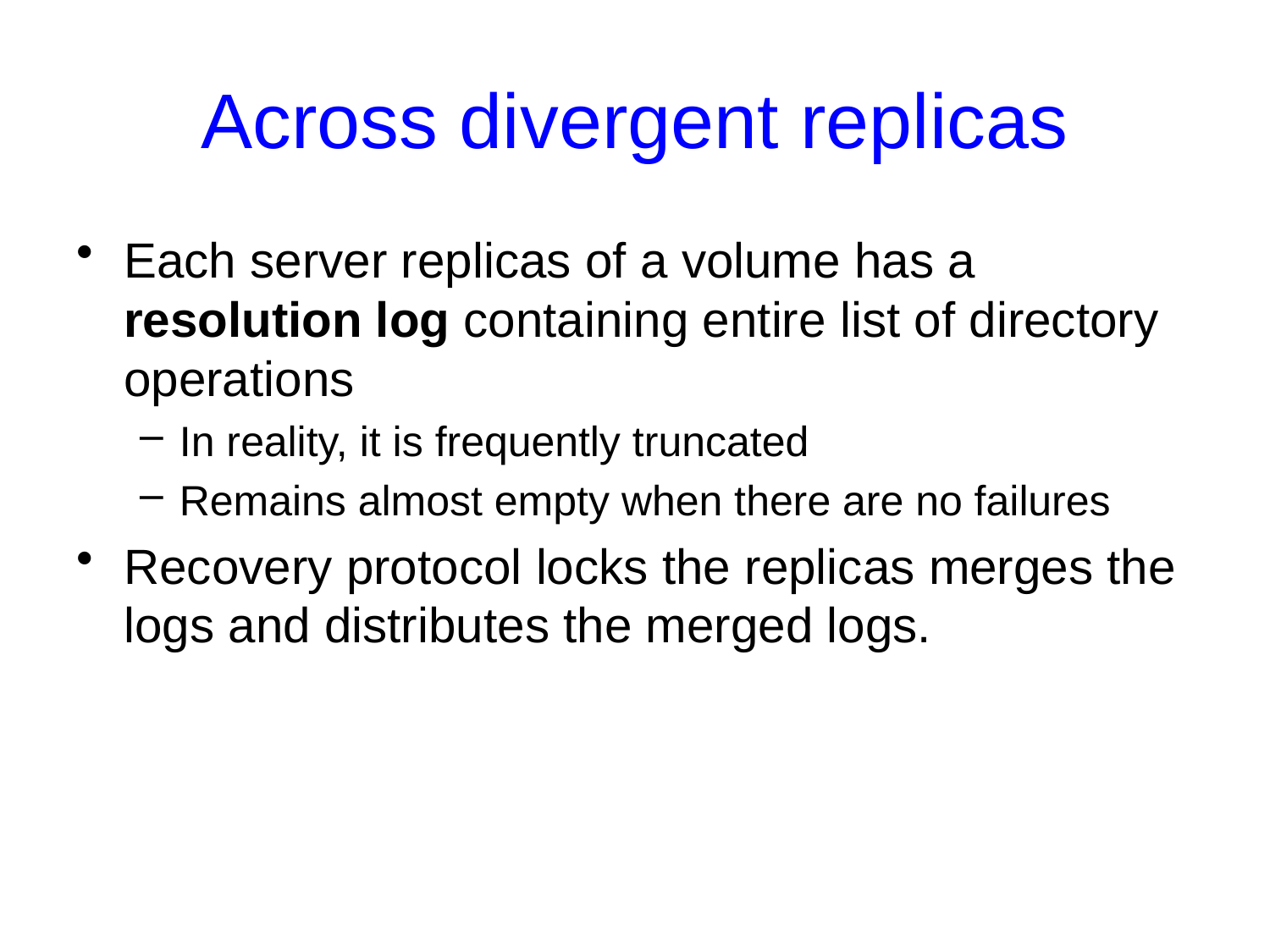

# Across divergent replicas
Each server replicas of a volume has a resolution log containing entire list of directory operations
In reality, it is frequently truncated
Remains almost empty when there are no failures
Recovery protocol locks the replicas merges the logs and distributes the merged logs.